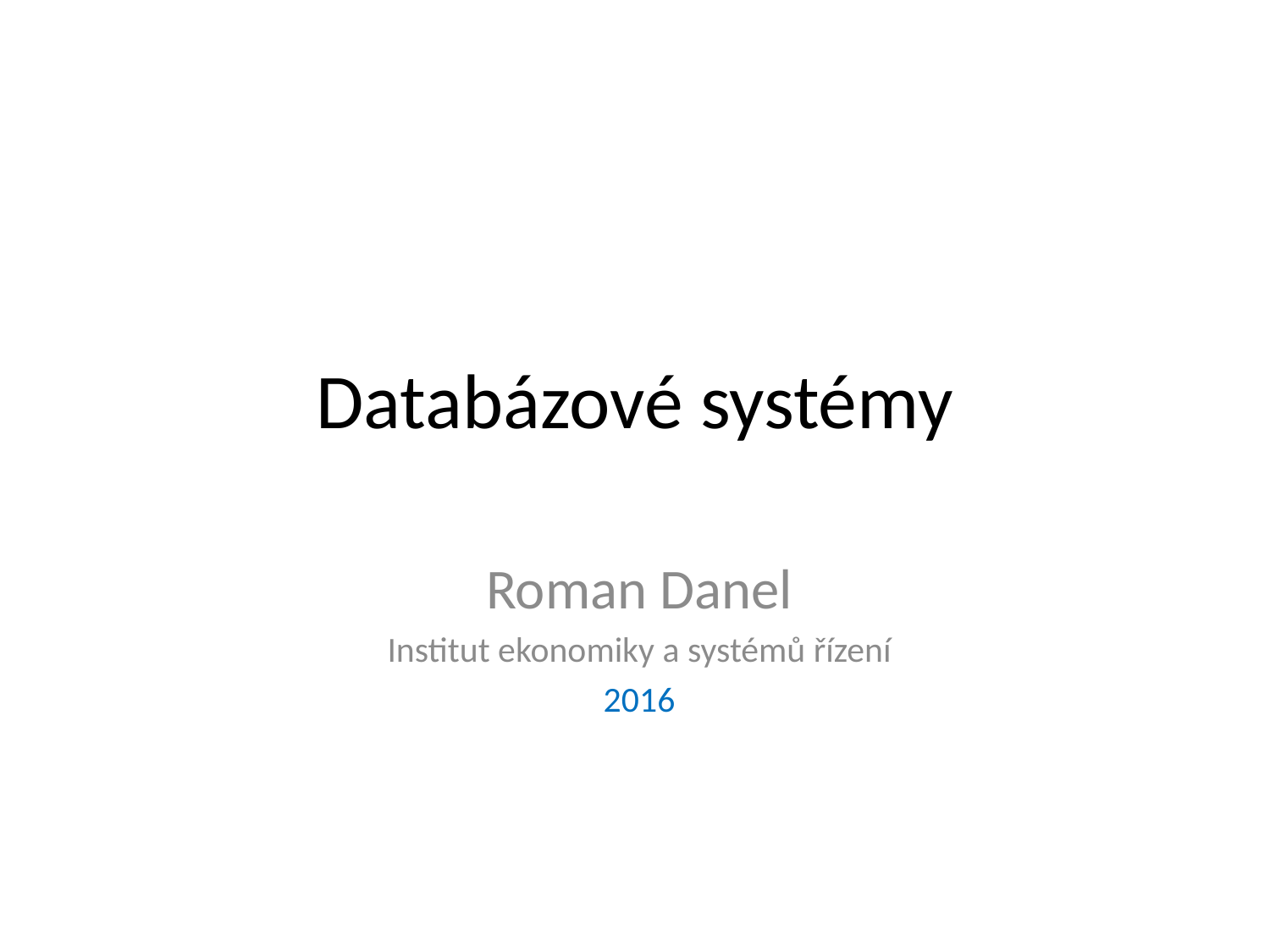

# Databázové systémy
Roman Danel
Institut ekonomiky a systémů řízení
2016